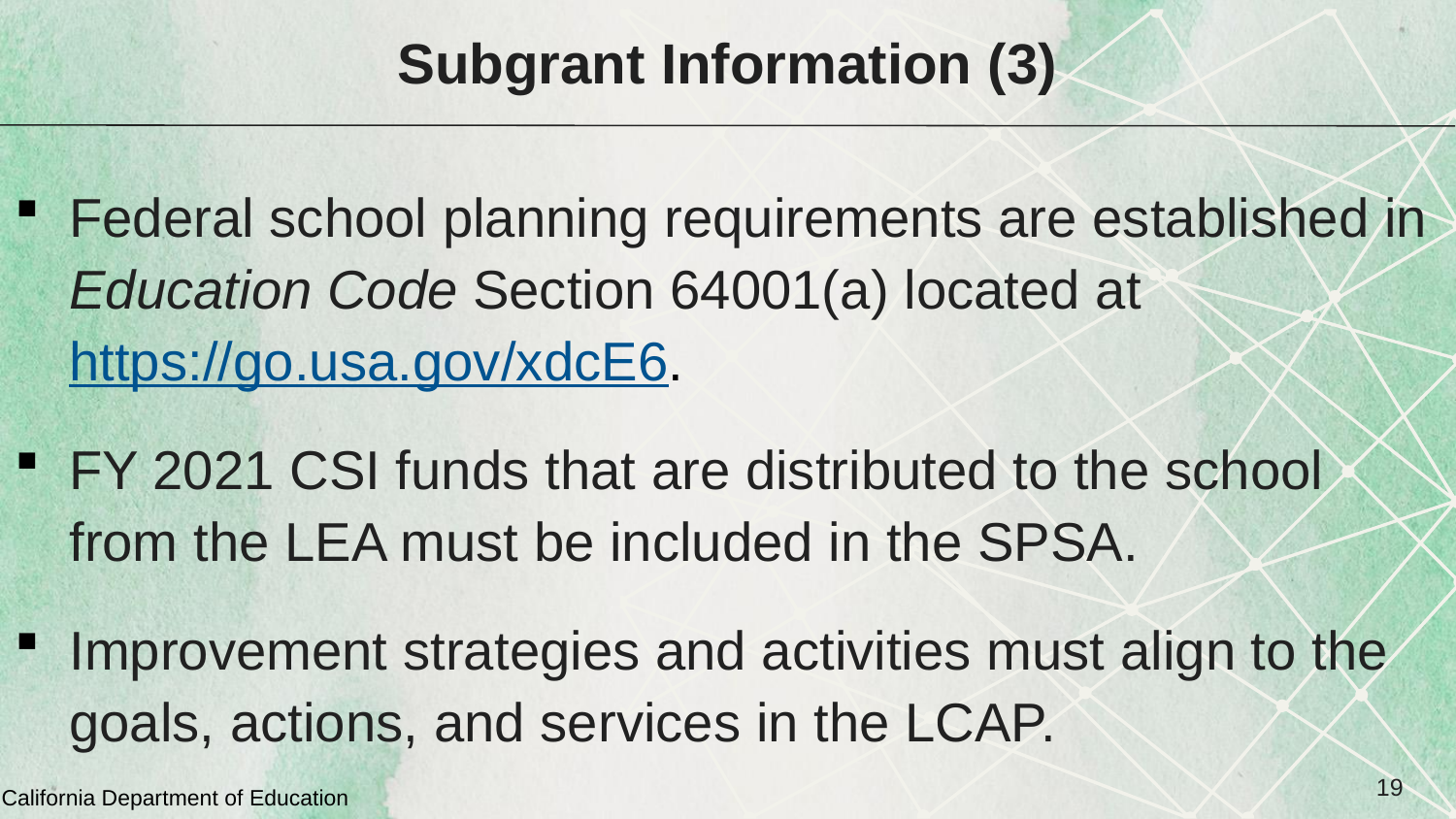

# Subgrant Information (3)
Federal school planning requirements are established in Education Code Section 64001(a) located at https://go.usa.gov/xdcE6.
FY 2021 CSI funds that are distributed to the school from the LEA must be included in the SPSA.
Improvement strategies and activities must align to the goals, actions, and services in the LCAP.
19